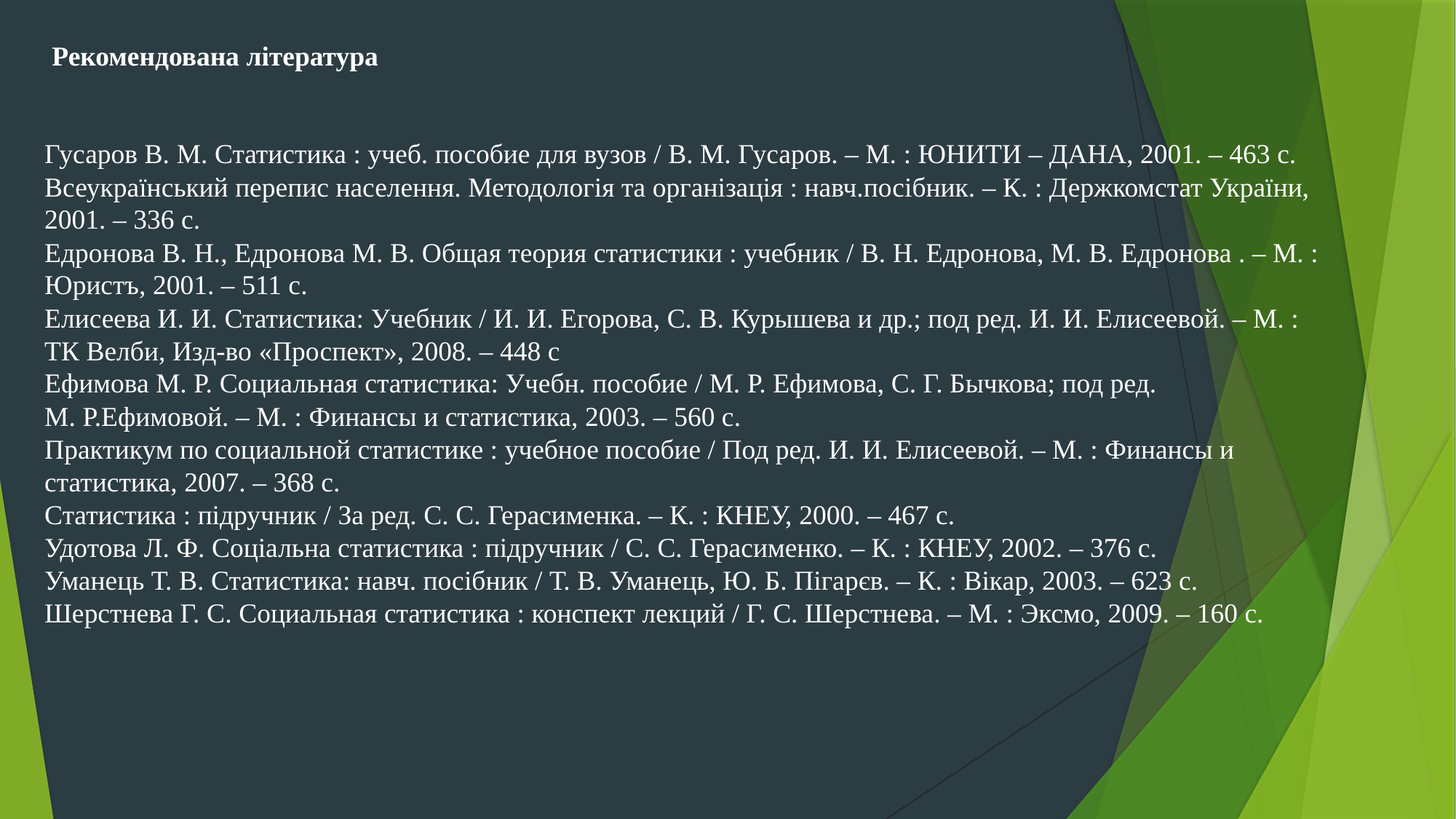

Рекомендована література

Гусаров В. М. Статистика : учеб. пособие для вузов / В. М. Гусаров. – М. : ЮНИТИ – ДАНА, 2001. – 463 с.
Всеукраїнський перепис населення. Методологія та організація : навч.посібник. – К. : Держкомстат України, 2001. – 336 с.
Едронова В. Н., Едронова М. В. Общая теория статистики : учебник / В. Н. Едронова, М. В. Едронова . – М. : Юристъ, 2001. – 511 с.
Елисеева И. И. Статистика: Учебник / И. И. Егорова, С. В. Курышева и др.; под ред. И. И. Елисеевой. – М. : ТК Велби, Изд-во «Проспект», 2008. – 448 с
Ефимова М. Р. Социальная статистика: Учебн. пособие / М. Р. Ефимова, С. Г. Бычкова; под ред. М. Р.Ефимовой. – М. : Финансы и статистика, 2003. – 560 с.
Практикум по социальной статистике : учебное пособие / Под ред. И. И. Елисеевой. – М. : Финансы и статистика, 2007. – 368 с.
Статистика : підручник / За ред. С. С. Герасименка. – К. : КНЕУ, 2000. – 467 с.
Удотова Л. Ф. Соціальна статистика : підручник / С. С. Герасименко. – К. : КНЕУ, 2002. – 376 с.
Уманець Т. В. Статистика: навч. посібник / Т. В. Уманець, Ю. Б. Пігарєв. – К. : Вікар, 2003. – 623 с.
Шерстнева Г. С. Социальная статистика : конспект лекций / Г. С. Шерстнева. – М. : Эксмо, 2009. – 160 с.